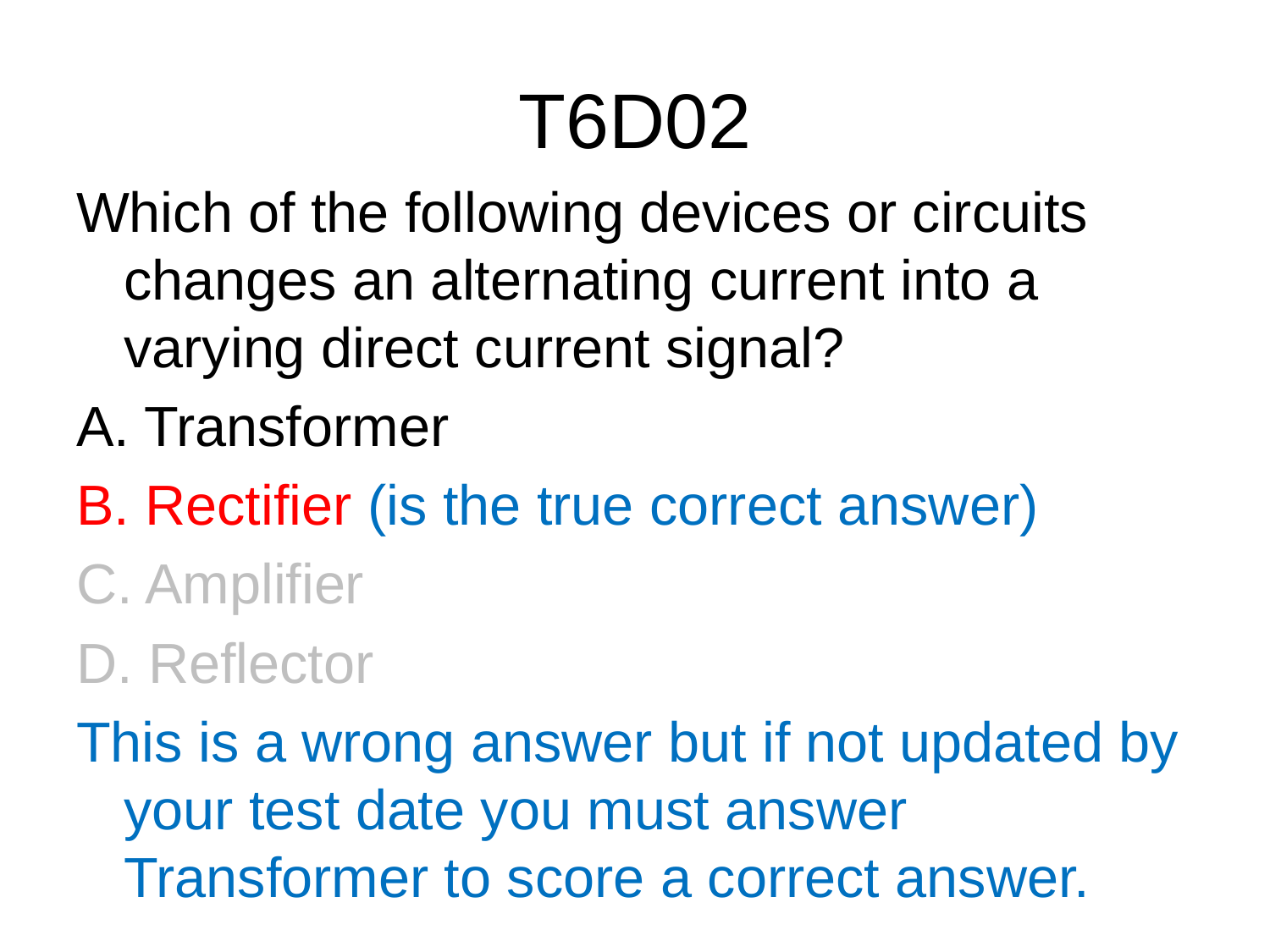

# T6D02
Which of the following devices or circuits changes an alternating current into a varying direct current signal?
A. Transformer
B. Rectifier (is the true correct answer)
C. Amplifier
D. Reflector
This is a wrong answer but if not updated by your test date you must answer Transformer to score a correct answer.